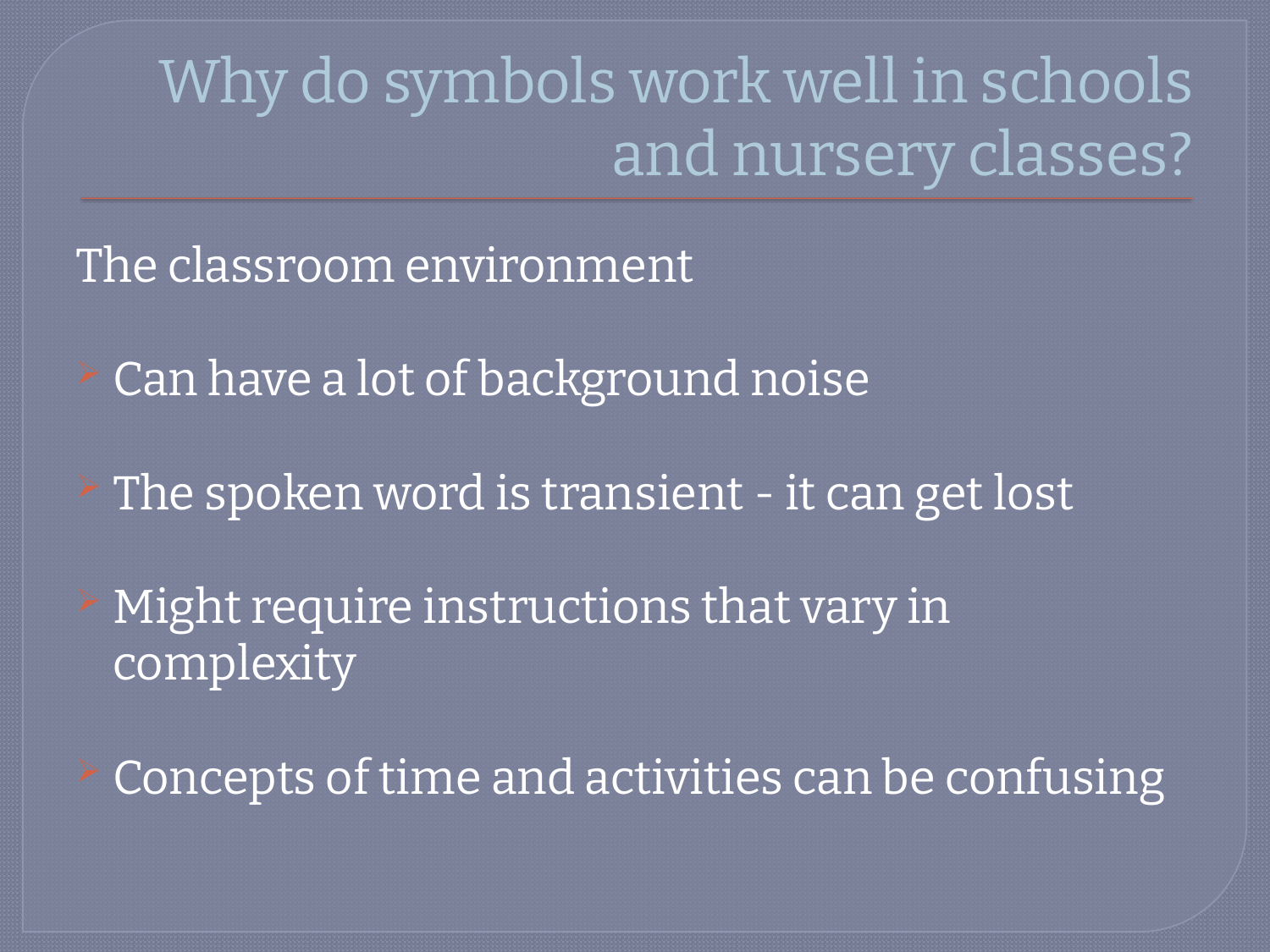

# Why do symbols work well in schools and nursery classes?
The classroom environment

Can have a lot of background noise

The spoken word is transient - it can get lost

Might require instructions that vary in complexity

Concepts of time and activities can be confusing